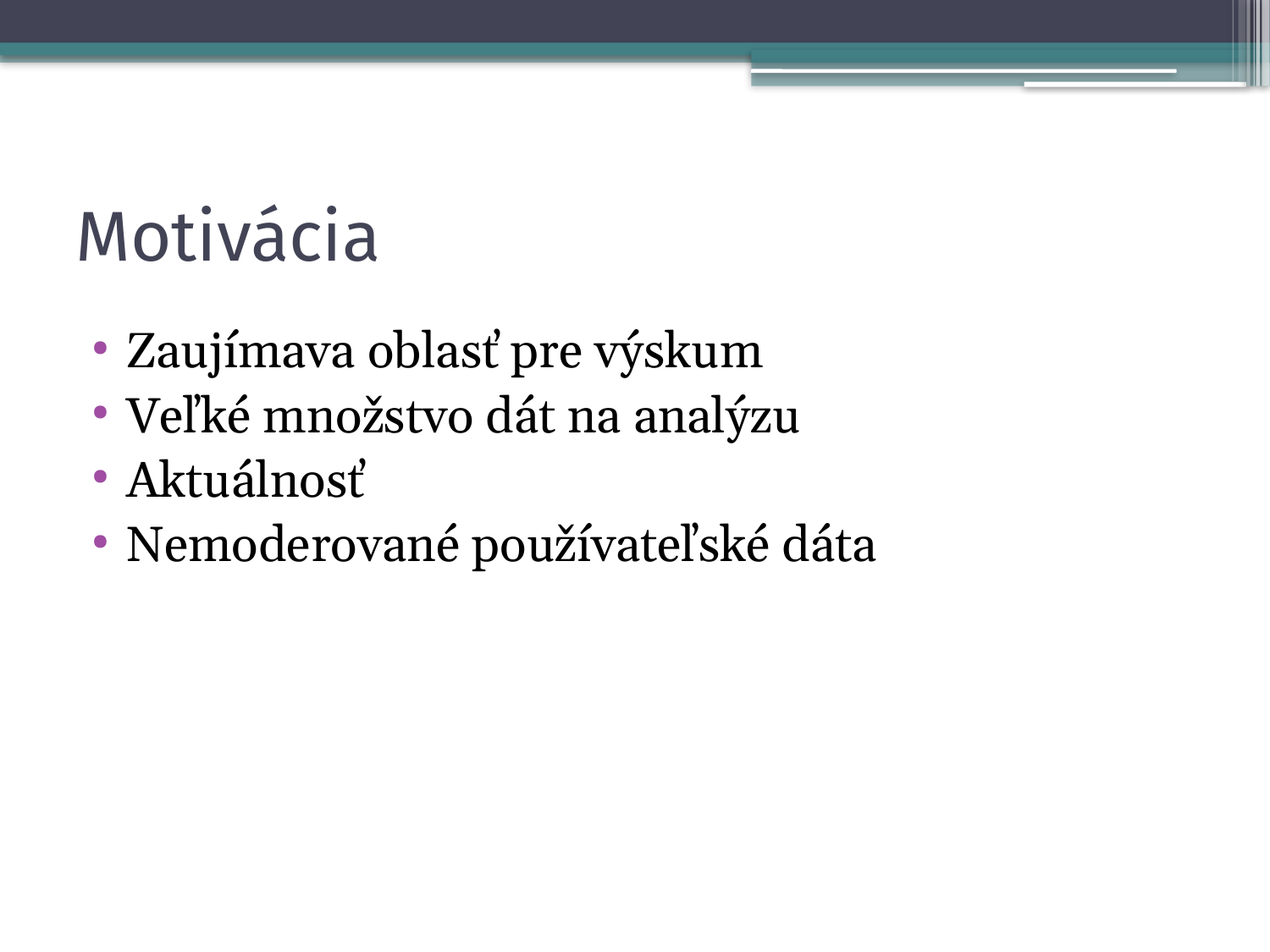

# Motivácia
Zaujímava oblasť pre výskum
Veľké množstvo dát na analýzu
Aktuálnosť
Nemoderované používateľské dáta